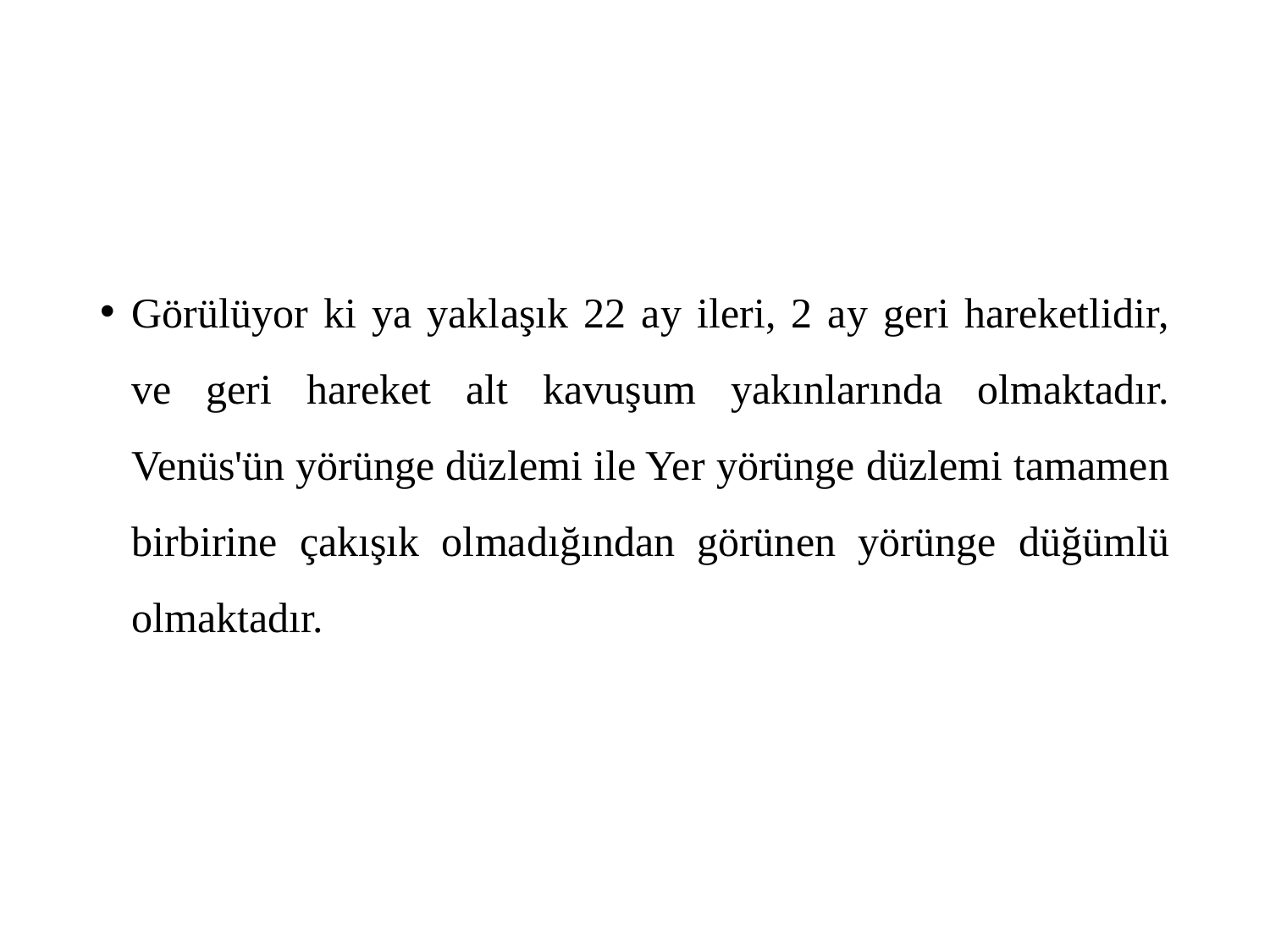

Görülüyor ki ya yaklaşık 22 ay ileri, 2 ay geri hareketlidir, ve geri hareket alt kavuşum yakınlarında olmaktadır. Venüs'ün yörünge düzlemi ile Yer yörünge düzlemi tamamen birbirine çakışık olmadığından görünen yörünge düğümlü olmaktadır.